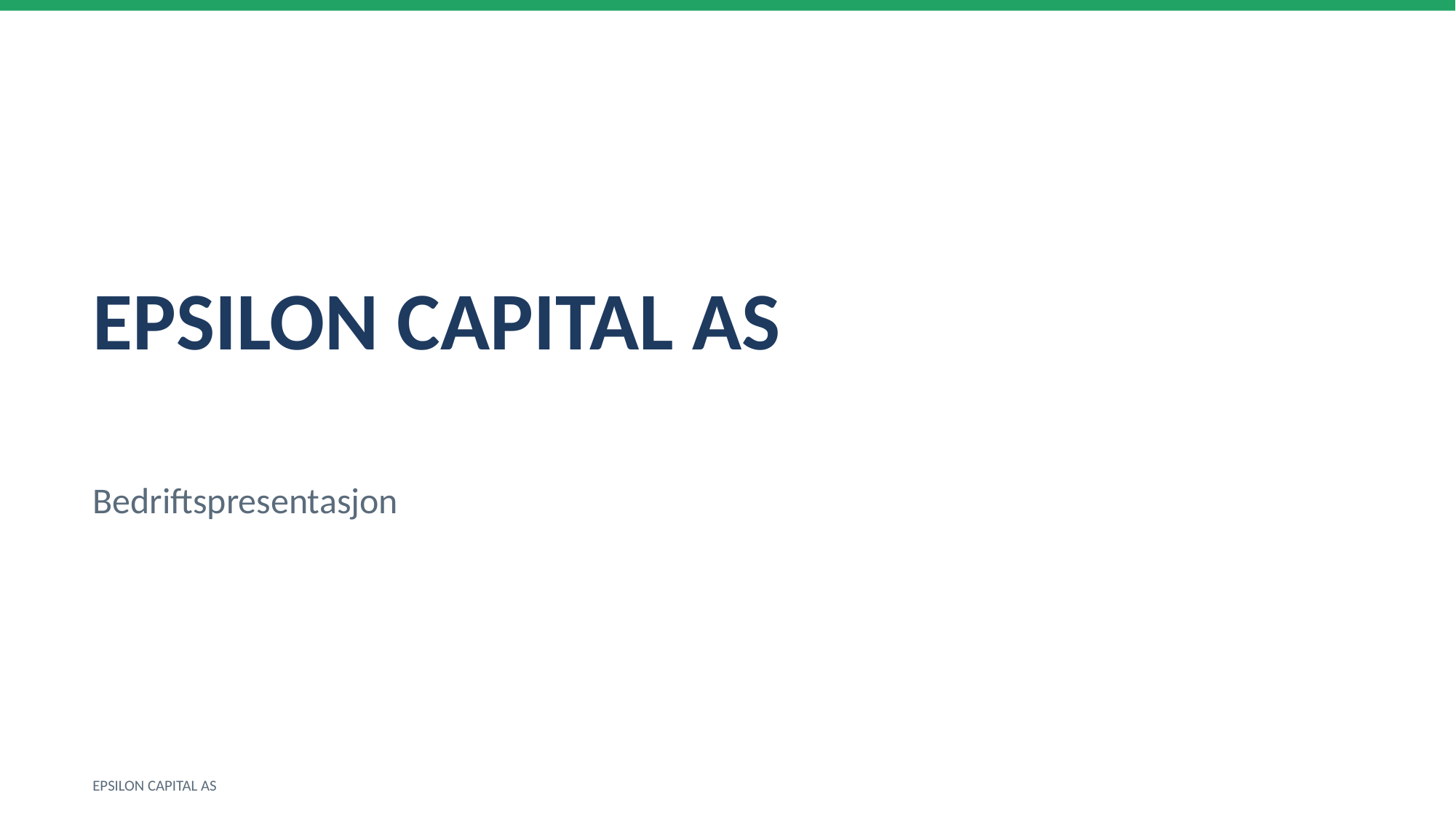

EPSILON CAPITAL AS
Bedriftspresentasjon
EPSILON CAPITAL AS